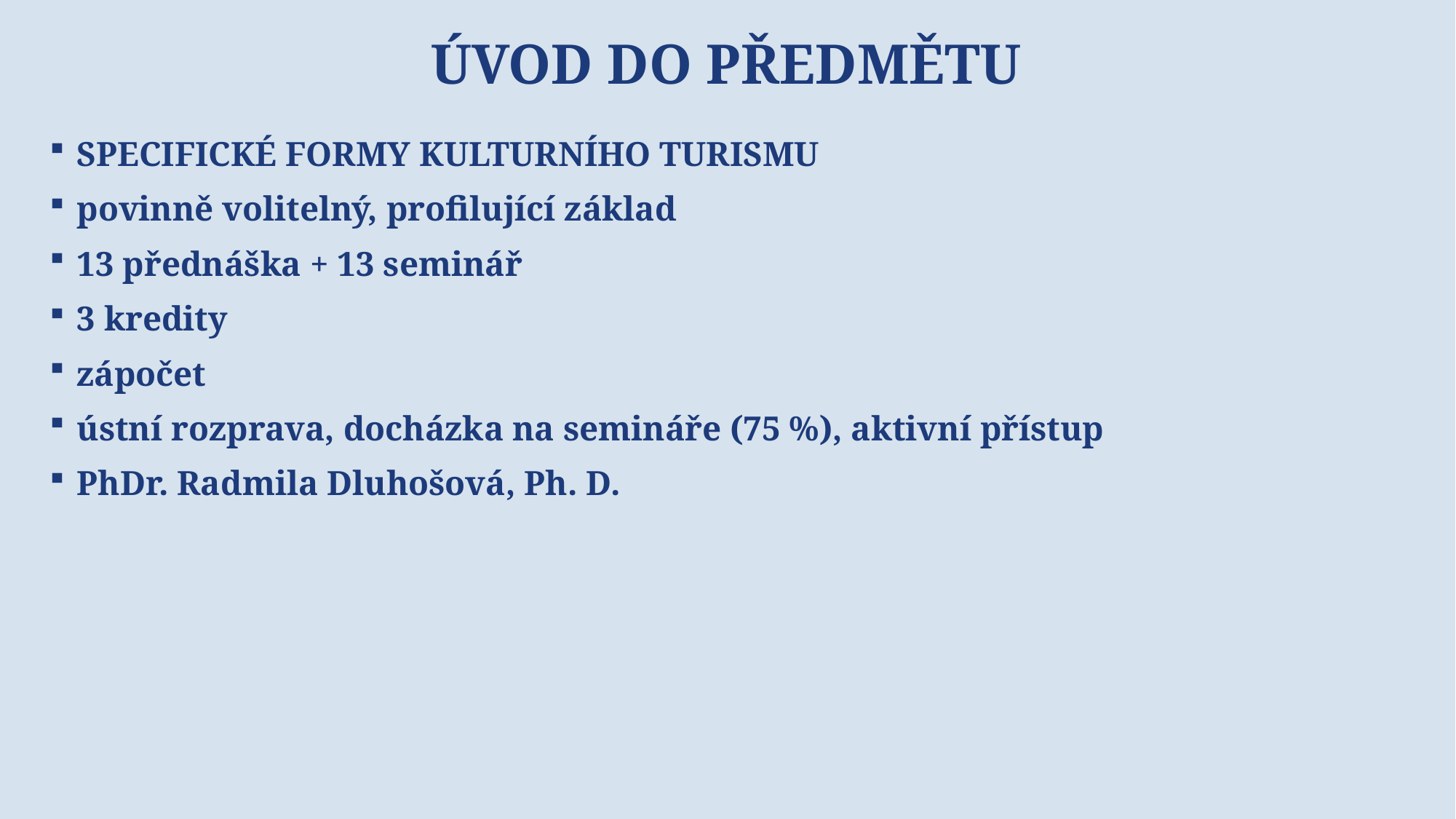

# Úvod do předmětu
SPECIFICKÉ FORMY kulturního turismu
povinně volitelný, profilující základ
13 přednáška + 13 seminář
3 kredity
zápočet
ústní rozprava, docházka na semináře (75 %), aktivní přístup
PhDr. Radmila Dluhošová, Ph. D.